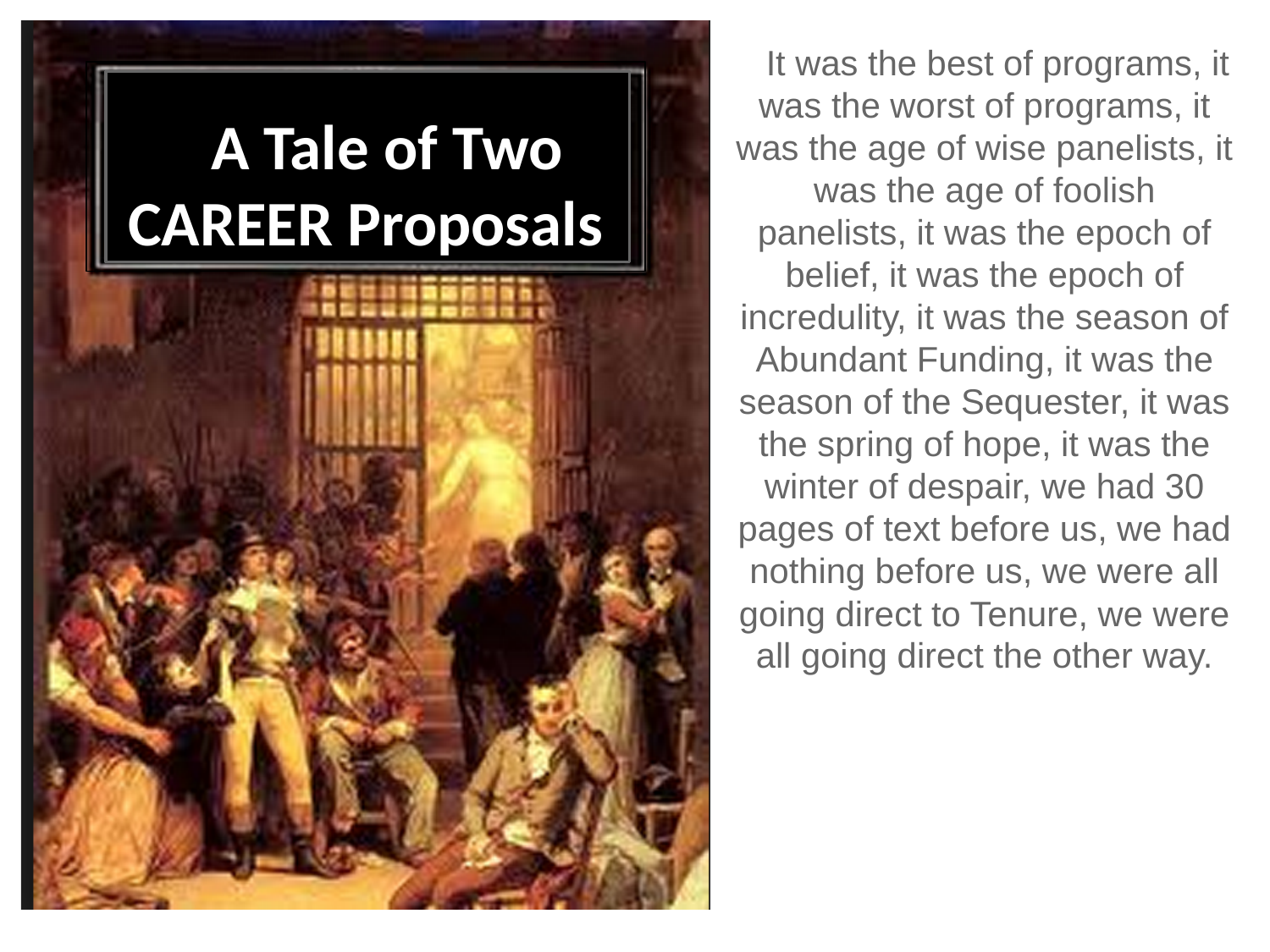

It was the best of programs, it was the worst of programs, it was the age of wise panelists, it was the age of foolish panelists, it was the epoch of belief, it was the epoch of incredulity, it was the season of Abundant Funding, it was the season of the Sequester, it was the spring of hope, it was the winter of despair, we had 30 pages of text before us, we had nothing before us, we were all going direct to Tenure, we were all going direct the other way.
# A Tale of Two CAREER Proposals